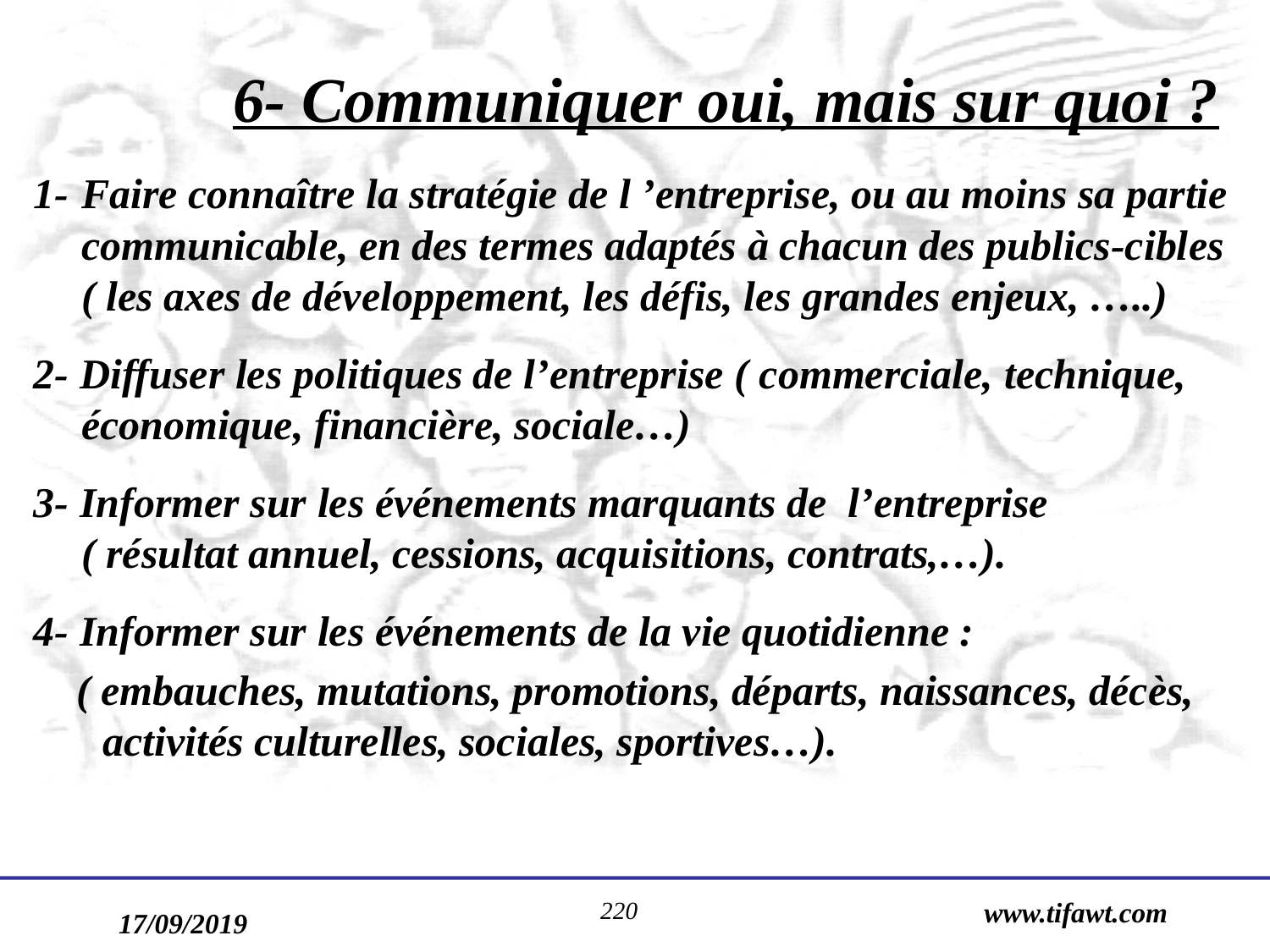

6- Communiquer oui, mais sur quoi ?

1- Faire connaître la stratégie de l ’entreprise, ou au moins sa partie communicable, en des termes adaptés à chacun des publics-cibles ( les axes de développement, les défis, les grandes enjeux, …..)

2- Diffuser les politiques de l’entreprise ( commerciale, technique,  économique, financière, sociale…)

3- Informer sur les événements marquants de  l’entreprise
( résultat annuel, cessions, acquisitions, contrats,…).

4- Informer sur les événements de la vie quotidienne :
    ( embauches, mutations, promotions, départs, naissances, décès,
  activités culturelles, sociales, sportives…).
220
www.tifawt.com
17/09/2019